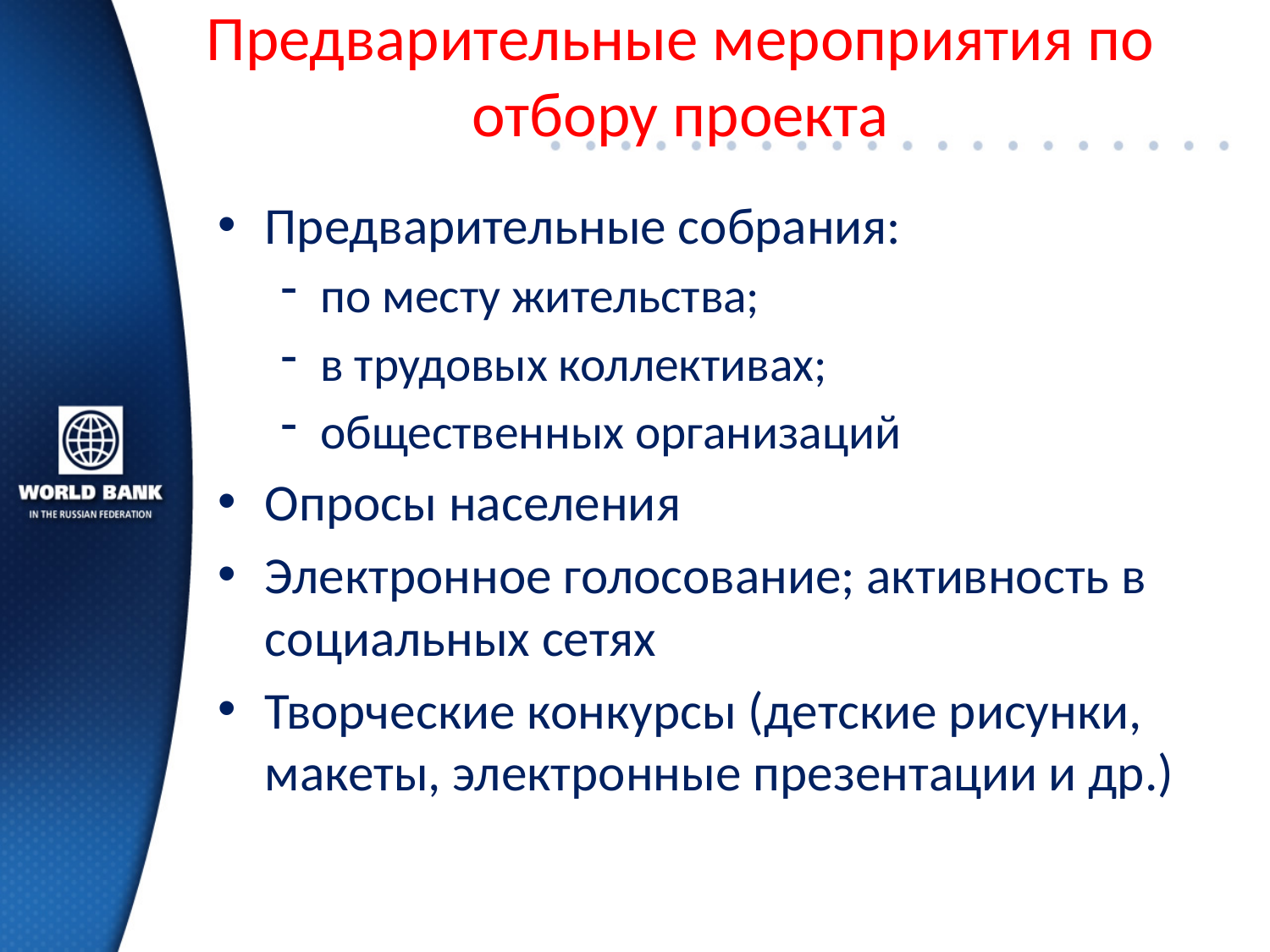

# Предварительные мероприятия по отбору проекта
Предварительные собрания:
по месту жительства;
в трудовых коллективах;
общественных организаций
Опросы населения
Электронное голосование; активность в социальных сетях
Творческие конкурсы (детские рисунки, макеты, электронные презентации и др.)